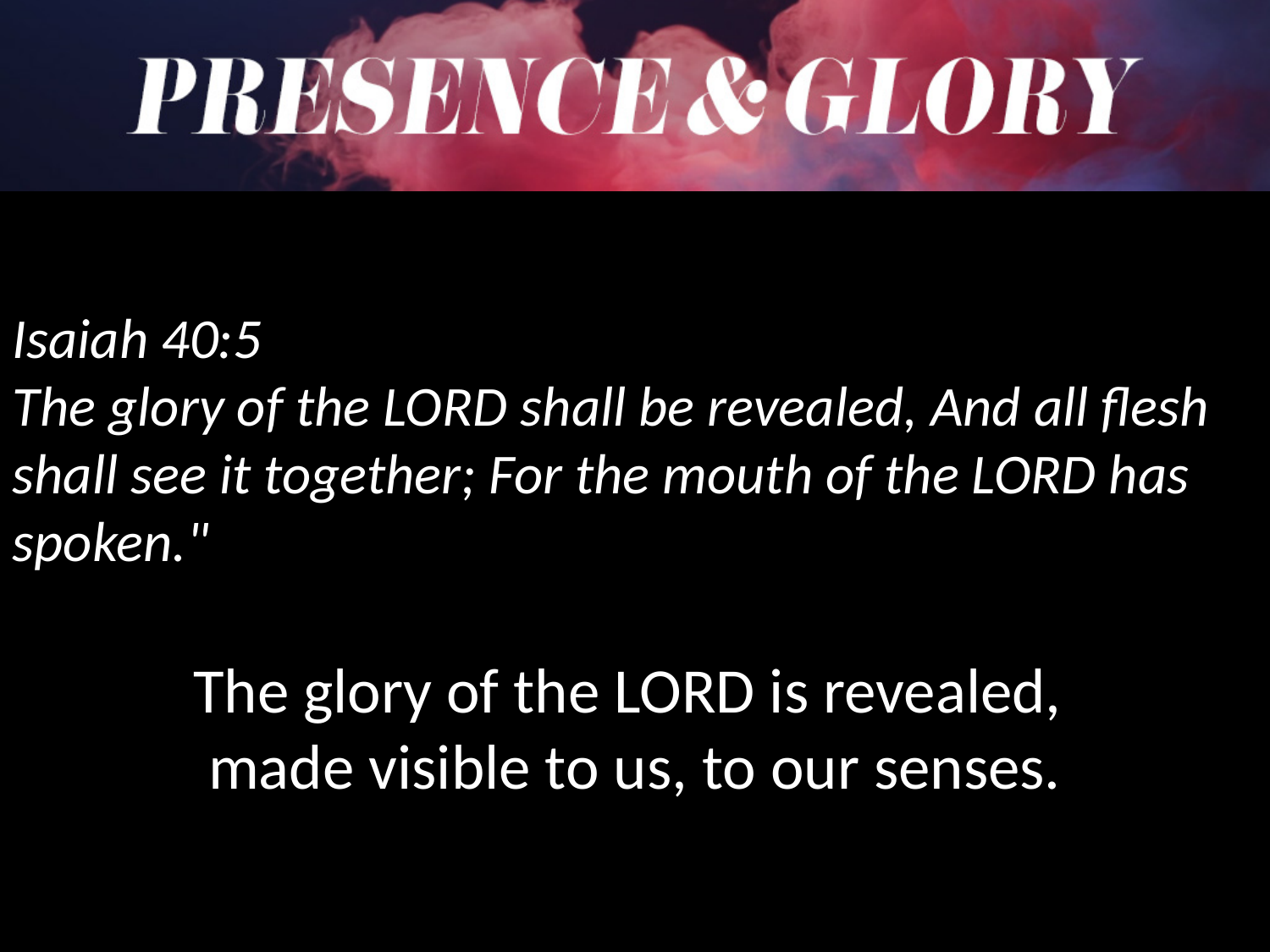

Isaiah 40:5
The glory of the LORD shall be revealed, And all flesh shall see it together; For the mouth of the LORD has spoken."

The glory of the LORD is revealed,
made visible to us, to our senses.